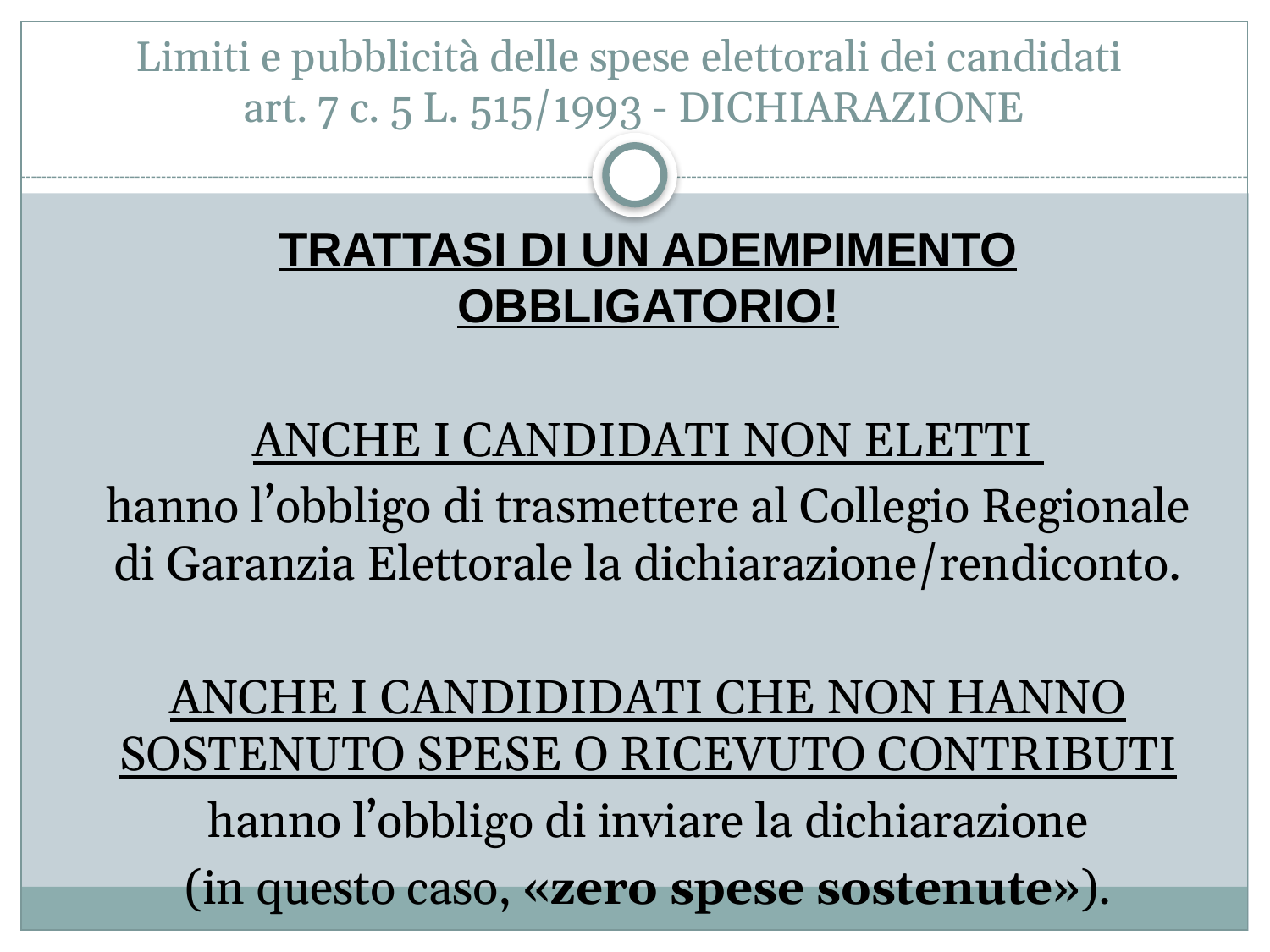

# Limiti e pubblicità delle spese elettorali dei candidati art. 7 c. 5 L. 515/1993 - DICHIARAZIONE
TRATTASI DI UN ADEMPIMENTO OBBLIGATORIO!

ANCHE I CANDIDATI NON ELETTI
hanno l’obbligo di trasmettere al Collegio Regionale di Garanzia Elettorale la dichiarazione/rendiconto.

ANCHE I CANDIDIDATI CHE NON HANNO SOSTENUTO SPESE O RICEVUTO CONTRIBUTI
hanno l’obbligo di inviare la dichiarazione
(in questo caso, «zero spese sostenute»).